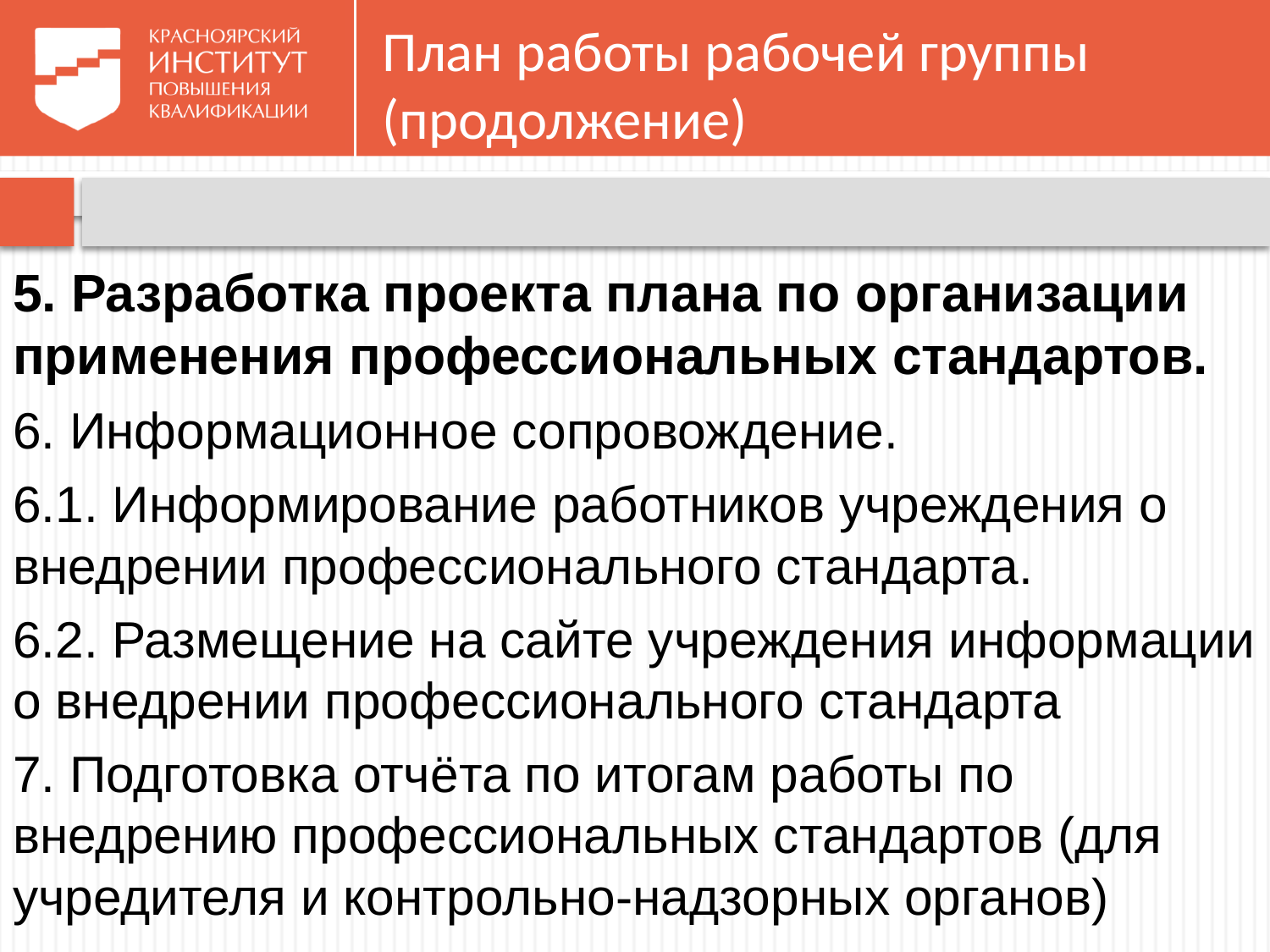

# План работы рабочей группы (продолжение)
5. Разработка проекта плана по организации применения профессиональных стандартов.
6. Информационное сопровождение.
6.1. Информирование работников учреждения о внедрении профессионального стандарта.
6.2. Размещение на сайте учреждения информации о внедрении профессионального стандарта
7. Подготовка отчёта по итогам работы по внедрению профессиональных стандартов (для учредителя и контрольно-надзорных органов)